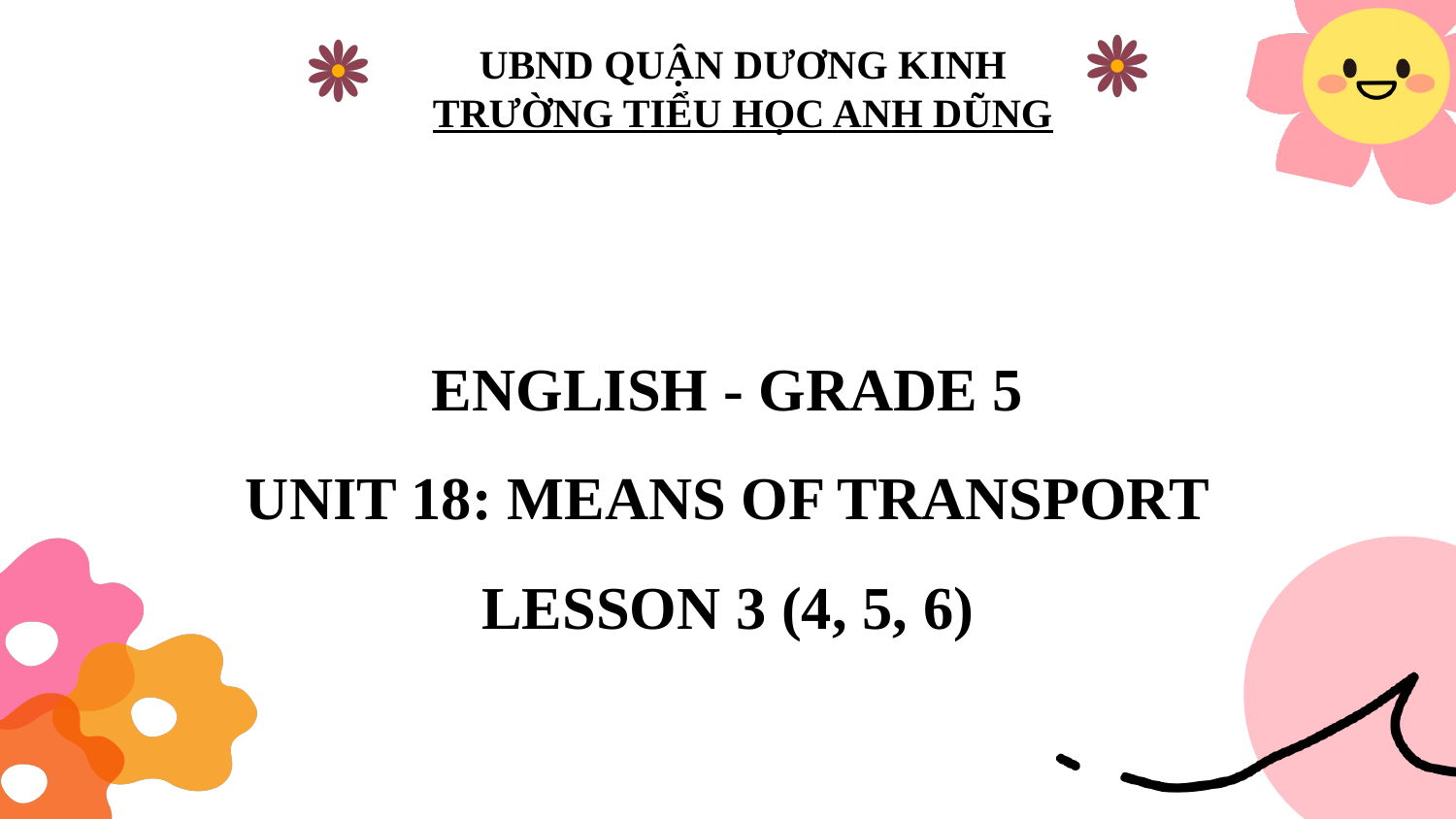

UBND QUẬN DƯƠNG KINH
TRƯỜNG TIỂU HỌC ANH DŨNG
ENGLISH - GRADE 5
UNIT 18: MEANS OF TRANSPORT
LESSON 3 (4, 5, 6)